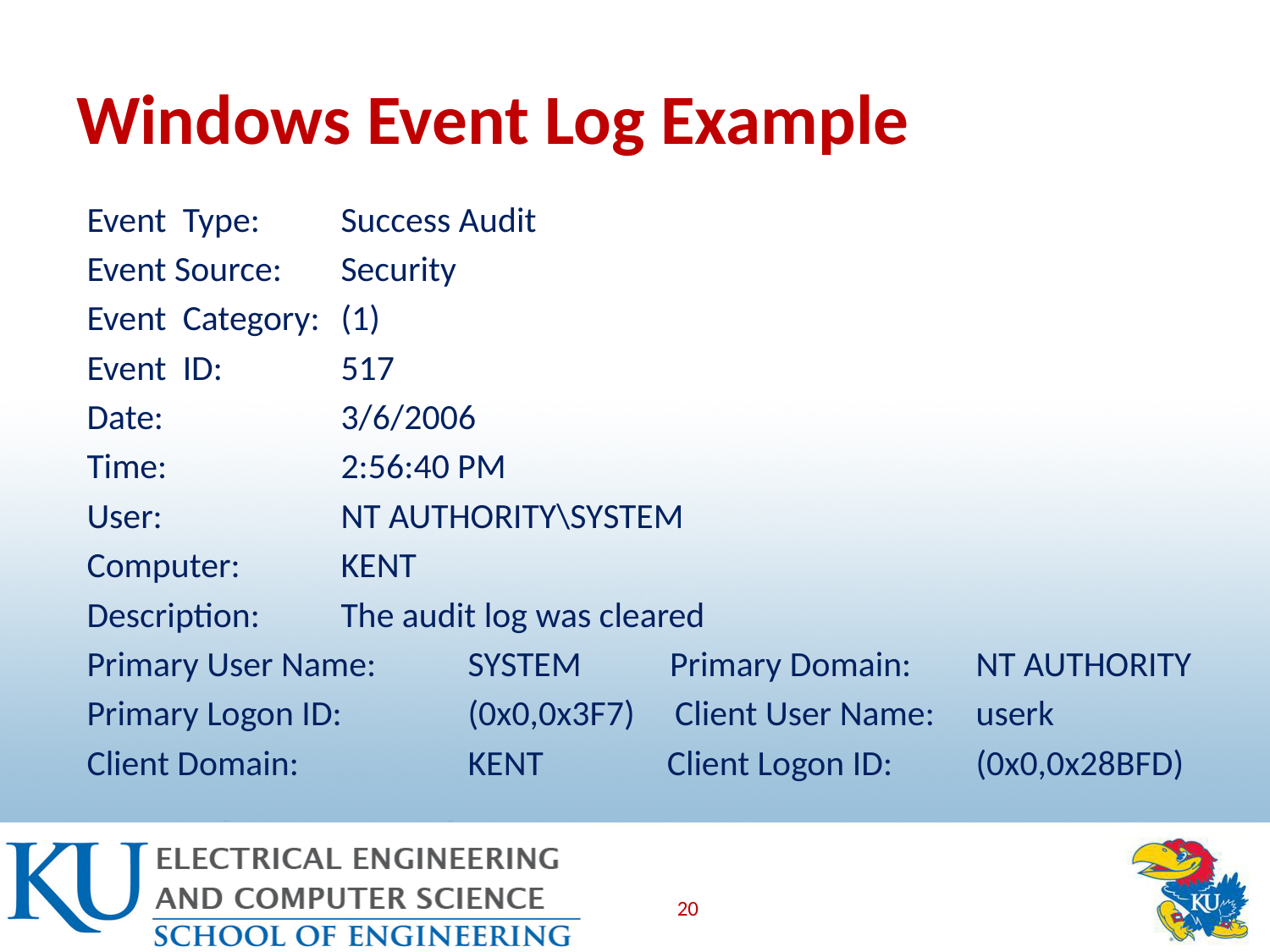

# Windows Event Log Example
Event  Type: 	Success Audit
Event Source: 	Security
Event  Category: 	(1)
Event  ID: 	517
Date:		3/6/2006
Time: 		2:56:40 PM
User: 		NT AUTHORITY\SYSTEM
Computer: 	KENT
Description: 	The audit log was cleared
Primary User Name:	SYSTEM           Primary Domain: 	NT AUTHORITY
Primary Logon ID:	(0x0,0x3F7)     Client User Name:	userk
Client Domain:		KENT	         Client Logon ID:	(0x0,0x28BFD)
20